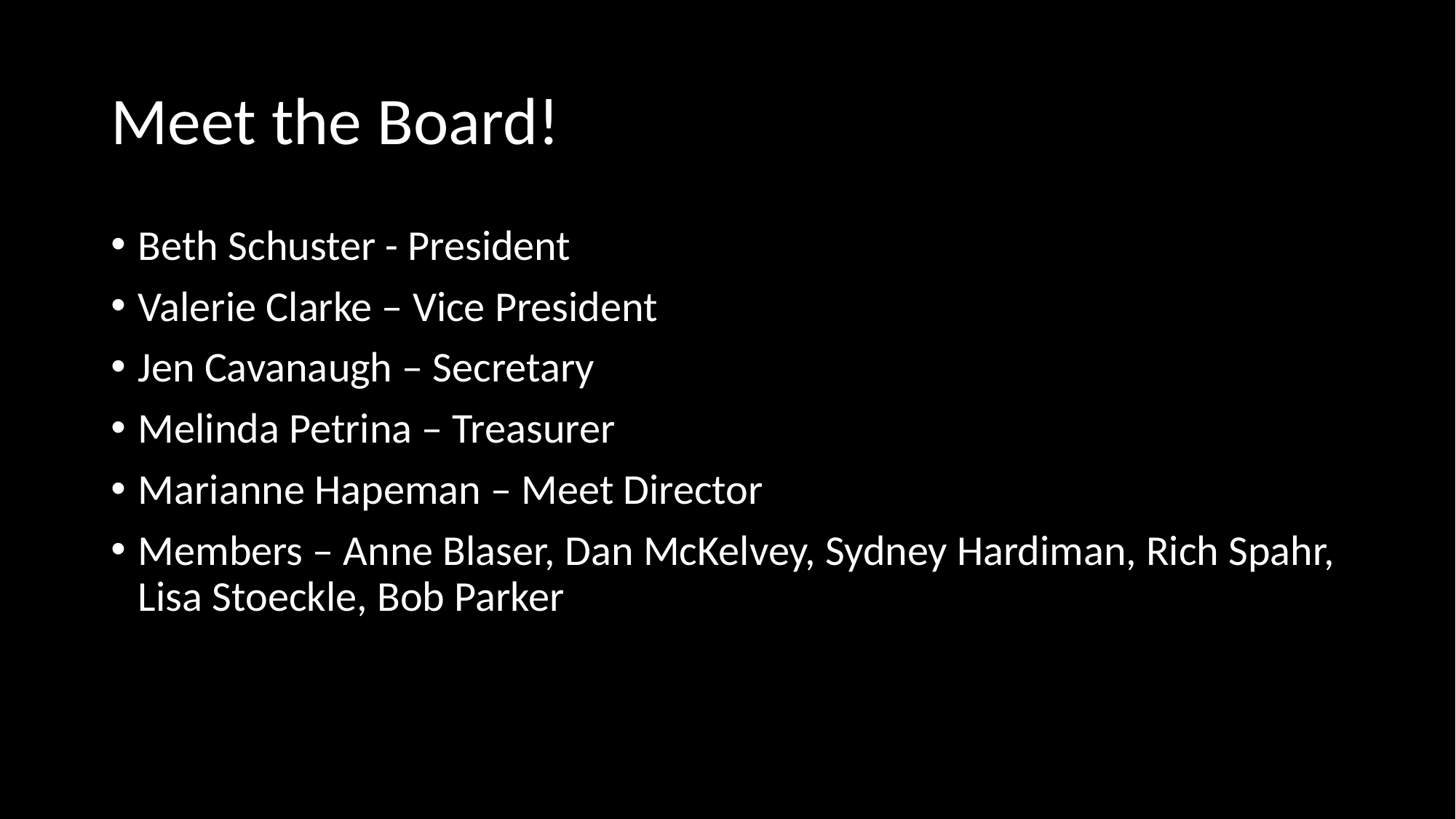

# Meet the Board!
Beth Schuster - President
Valerie Clarke – Vice President
Jen Cavanaugh – Secretary
Melinda Petrina – Treasurer
Marianne Hapeman – Meet Director
Members – Anne Blaser, Dan McKelvey, Sydney Hardiman, Rich Spahr, Lisa Stoeckle, Bob Parker